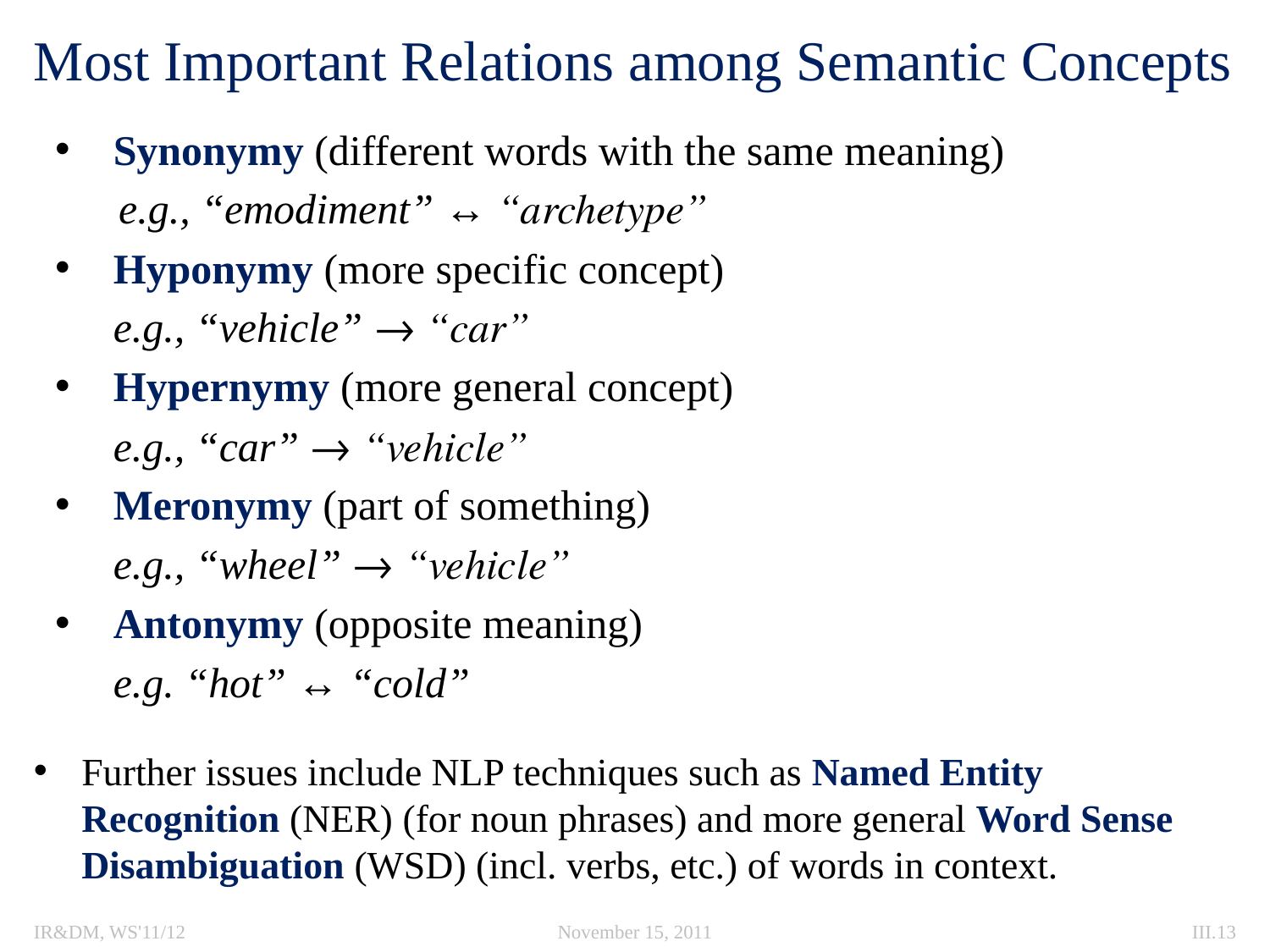

# Most Important Relations among Semantic Concepts
 Synonymy (different words with the same meaning)
e.g., “emodiment” ↔ “archetype”
 Hyponymy (more specific concept)
	 e.g., “vehicle” → “car”
 Hypernymy (more general concept)
	 e.g., “car” → “vehicle”
 Meronymy (part of something)
	 e.g., “wheel” → “vehicle”
 Antonymy (opposite meaning)
	 e.g. “hot” ↔ “cold”

Further issues include NLP techniques such as Named Entity Recognition (NER) (for noun phrases) and more general Word Sense Disambiguation (WSD) (incl. verbs, etc.) of words in context.
IR&DM, WS'11/12
November 15, 2011
III.13